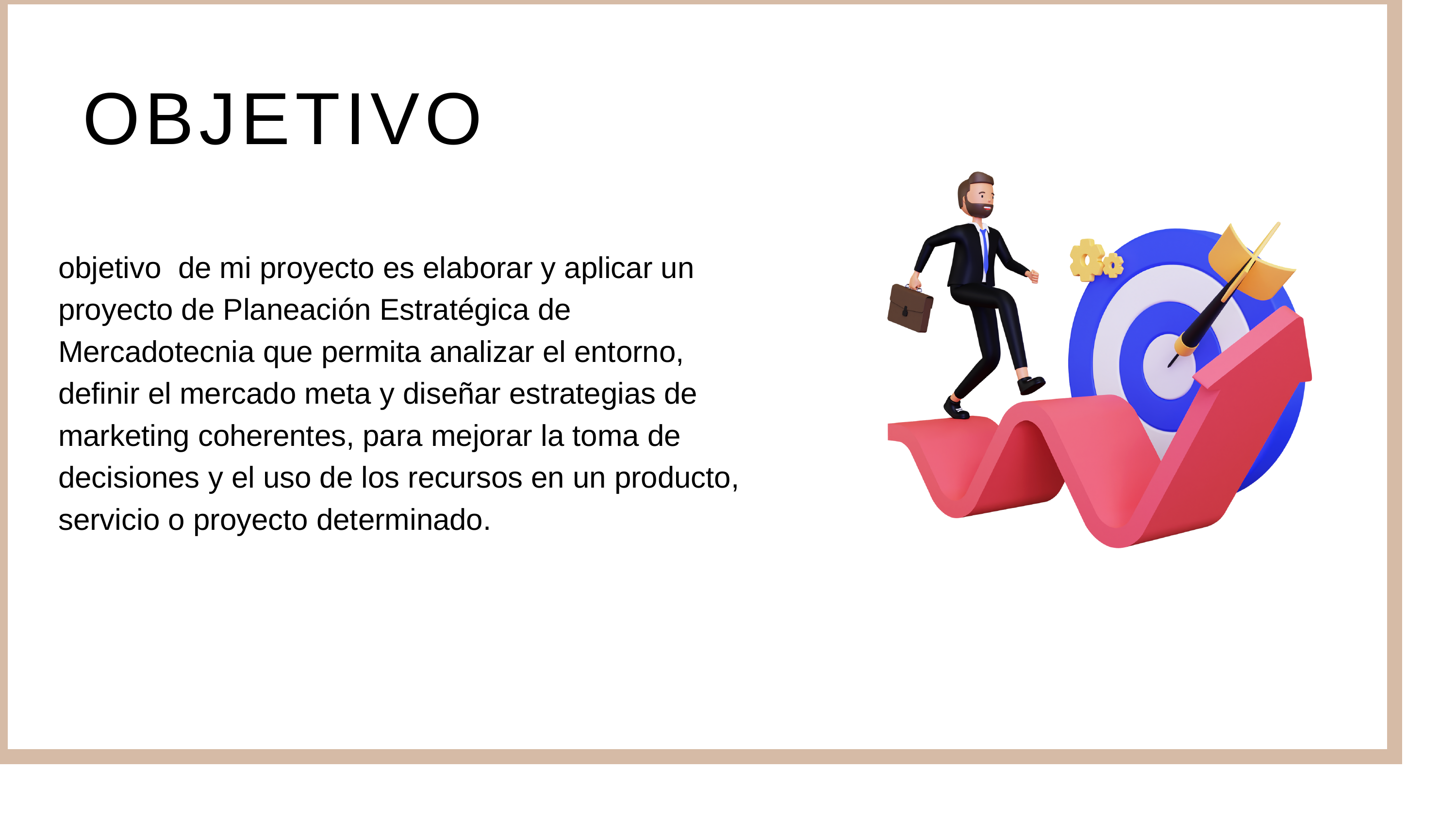

OBJETIVO

objetivo  de mi proyecto es elaborar y aplicar un proyecto de Planeación Estratégica de Mercadotecnia que permita analizar el entorno, definir el mercado meta y diseñar estrategias de marketing coherentes, para mejorar la toma de decisiones y el uso de los recursos en un producto, servicio o proyecto determinado.